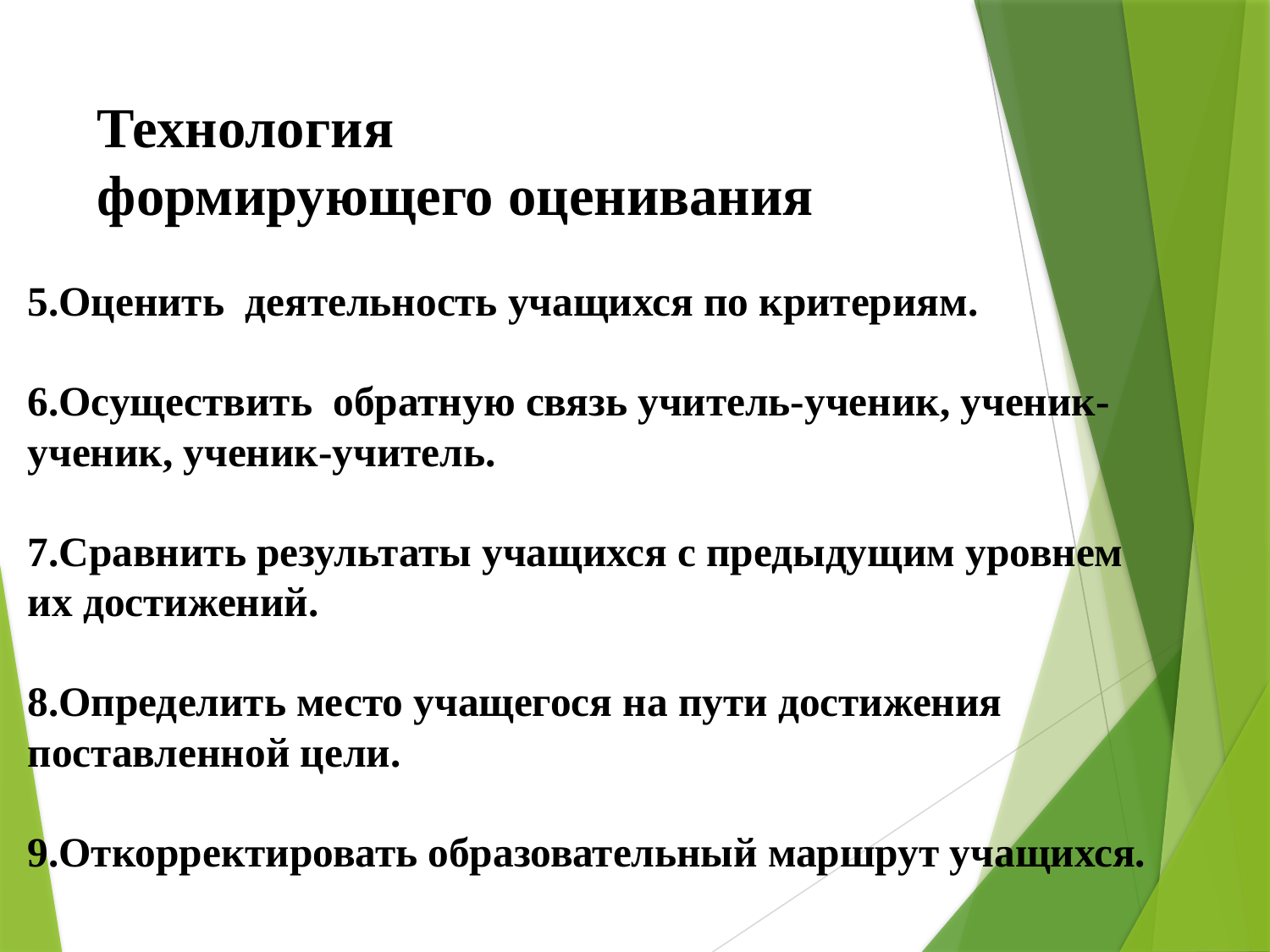

# Технология формирующего оценивания
5.Оценить  деятельность учащихся по критериям.

6.Осуществить  обратную связь учитель-ученик, ученик-ученик, ученик-учитель.

7.Сравнить результаты учащихся с предыдущим уровнем их достижений.

8.Определить место учащегося на пути достижения поставленной цели.

9.Откорректировать образовательный маршрут учащихся.